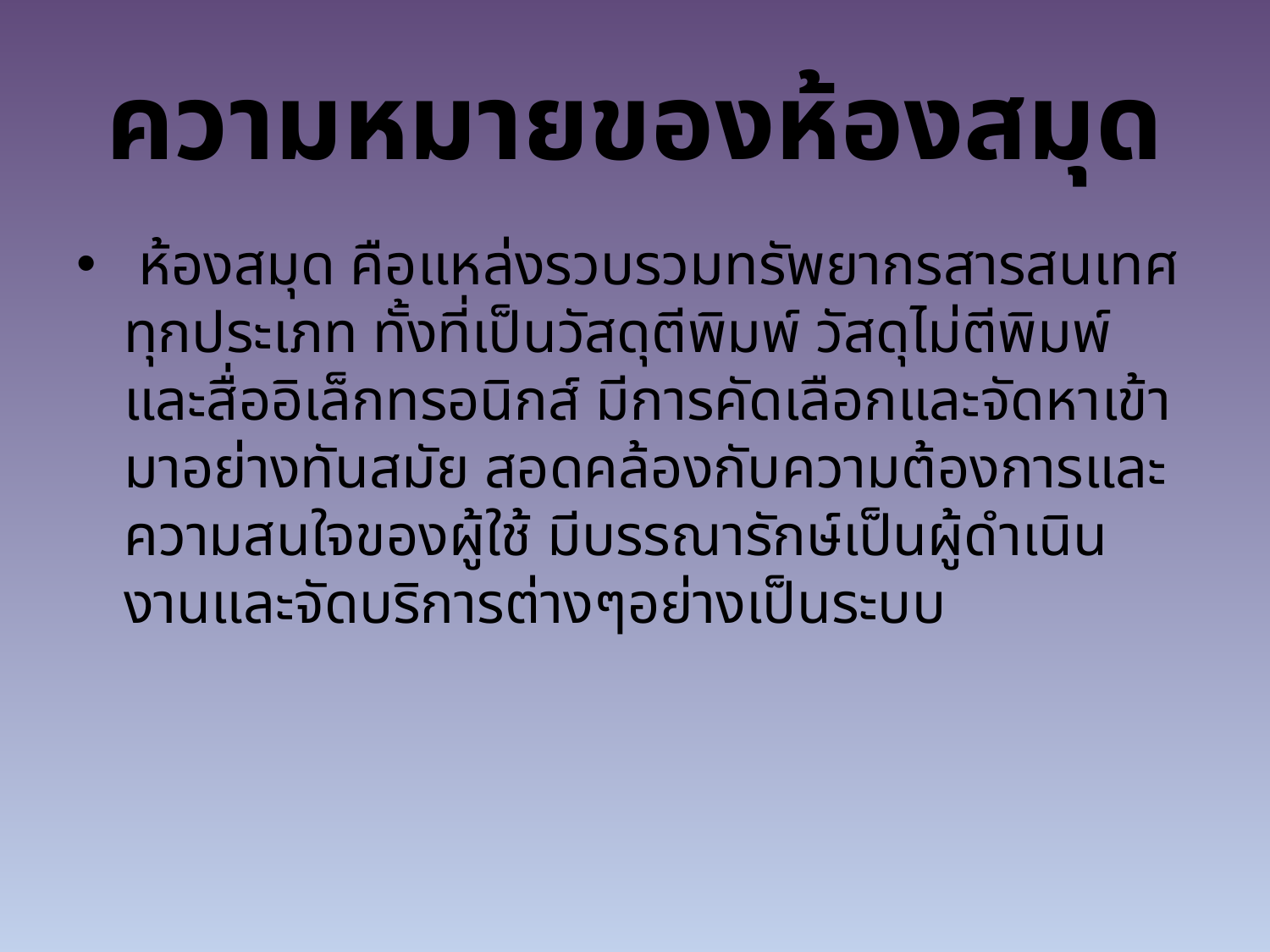

# ความหมายของห้องสมุด
 ห้องสมุด คือแหล่งรวบรวมทรัพยากรสารสนเทศทุกประเภท ทั้งที่เป็นวัสดุตีพิมพ์ วัสดุไม่ตีพิมพ์ และสื่ออิเล็กทรอนิกส์ มีการคัดเลือกและจัดหาเข้ามาอย่างทันสมัย สอดคล้องกับความต้องการและความสนใจของผู้ใช้ มีบรรณารักษ์เป็นผู้ดำเนินงานและจัดบริการต่างๆอย่างเป็นระบบ